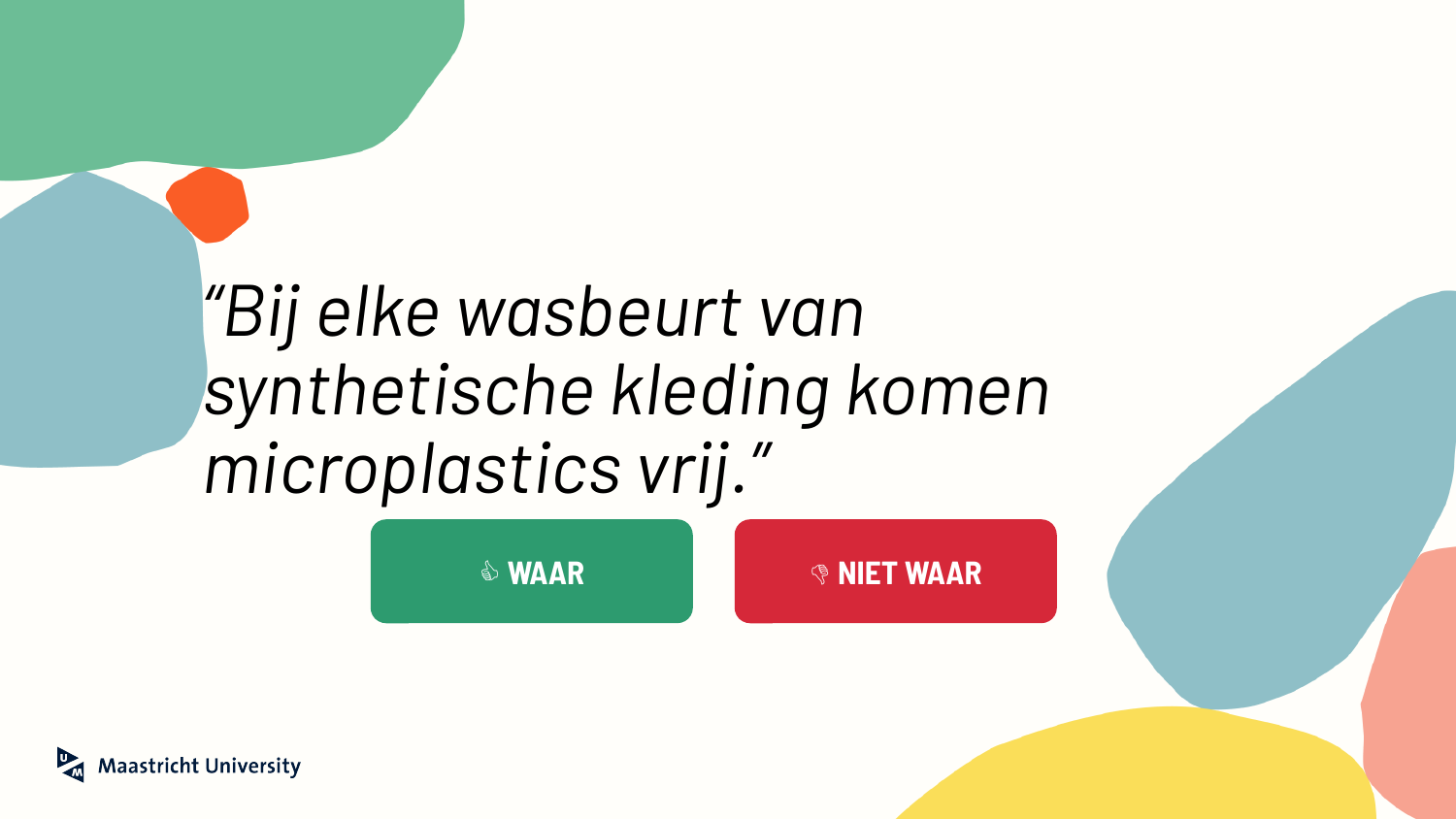

# “Bij elke wasbeurt van synthetische kleding komen microplastics vrij.”

👍 WAAR

👎 NIET WAAR